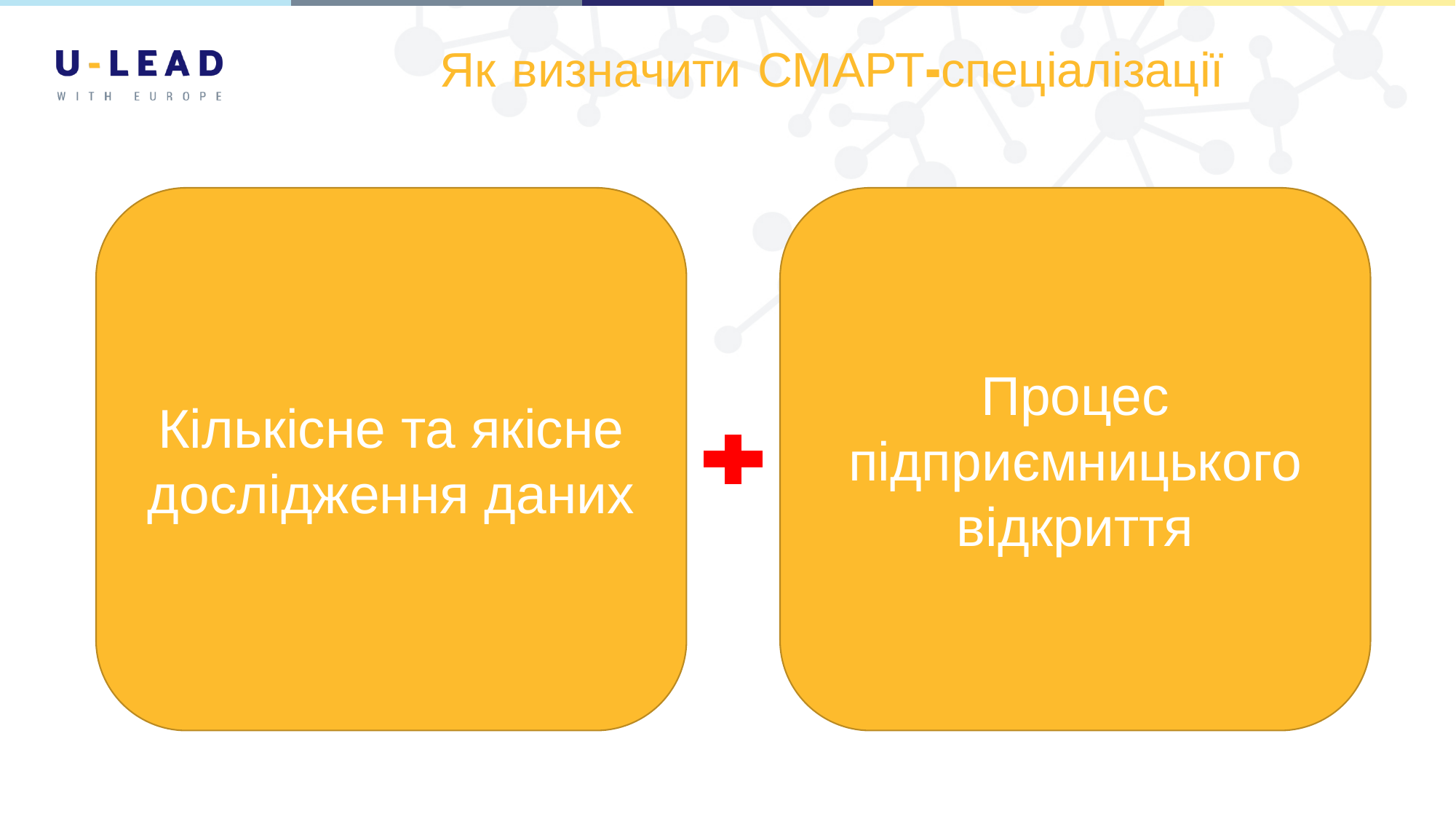

# Як визначити СМАРТ-спеціалізації
Кількісне та якісне дослідження даних
Процес підприємницького відкриття